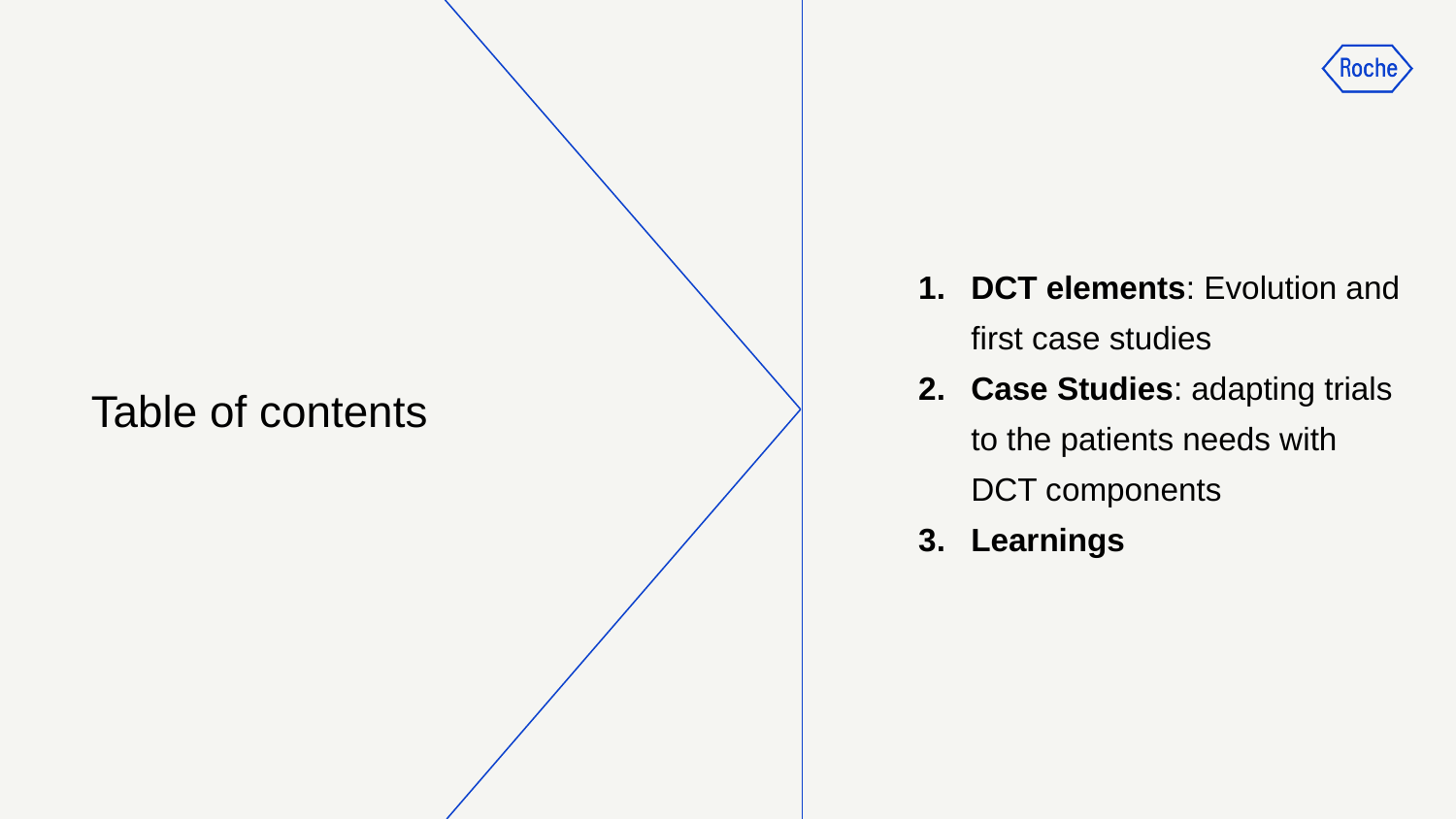

DCT elements: Evolution and first case studies
Case Studies: adapting trials to the patients needs with DCT components
Learnings
# Table of contents